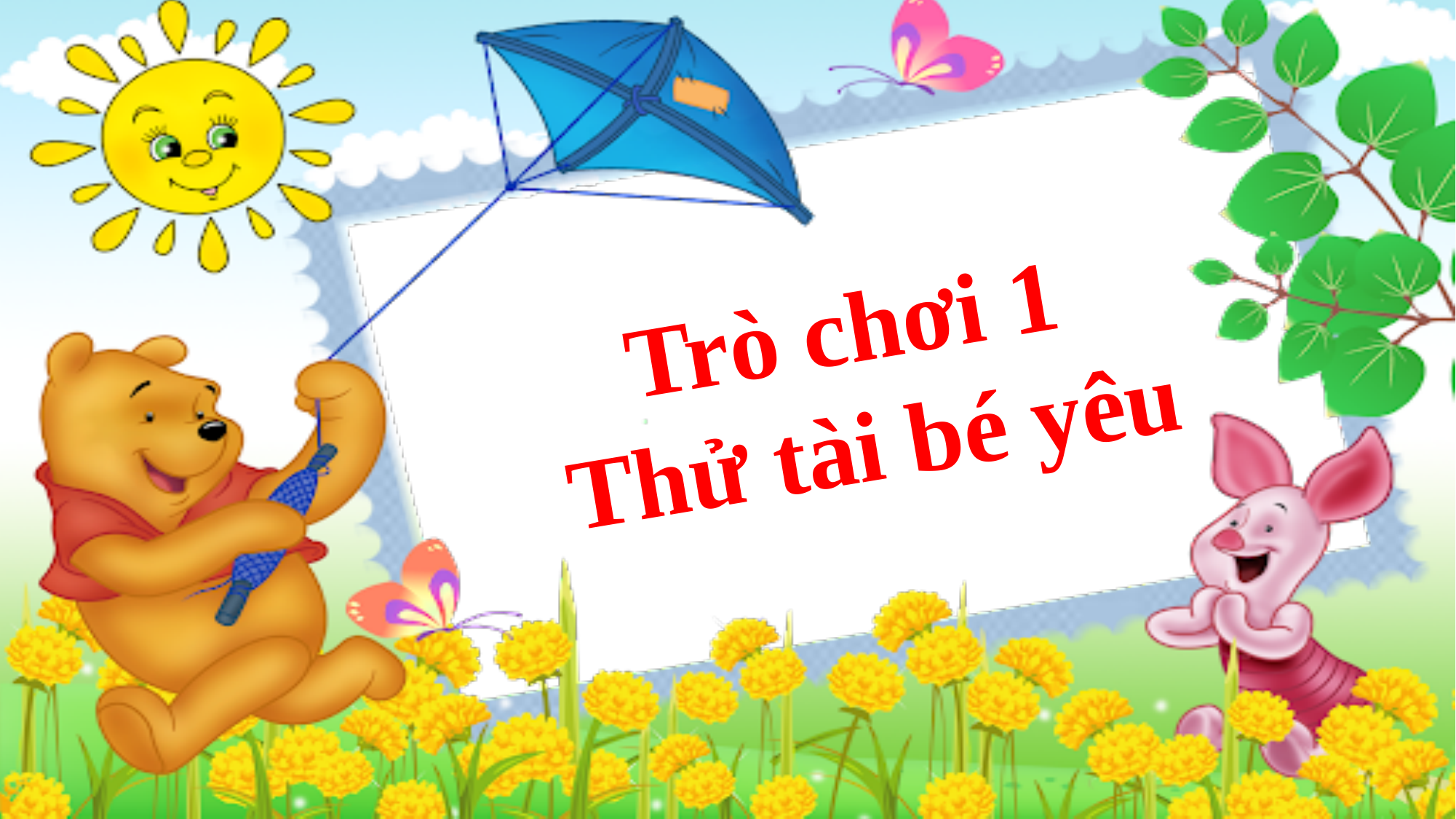

Trò chơi 1
 Thử tài bé yêu